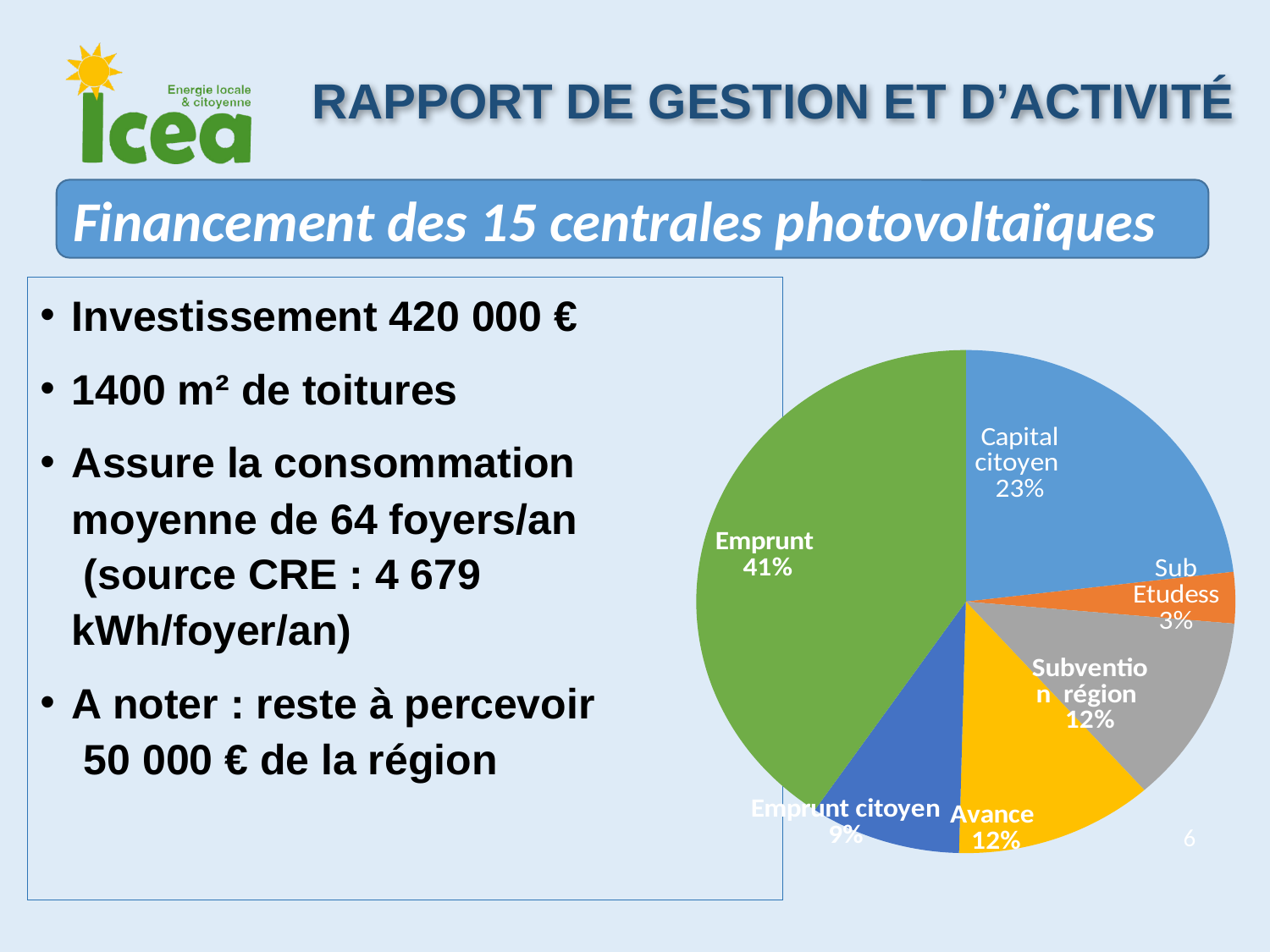

Rapport de gestion et d’activité
Financement des 15 centrales photovoltaïques

### Chart

| Category |  |
|---|---|
| Capital citoyen  | 0.23109961643131102 |
| Subvention  études | 0.032922826124771626 |
| Subvention  région  | 0.12077505201851835 |
| Avance  | 0.11922512538846826 |
| Emprunt citoyen | 0.09061195371613867 |
| Emprunt  | 0.4053654263207921 |
Investissement 420 000 €
1400 m² de toitures
Assure la consommation moyenne de 64 foyers/an
 (source CRE : 4 679 kWh/foyer/an)
A noter : reste à percevoir
 50 000 € de la région

6